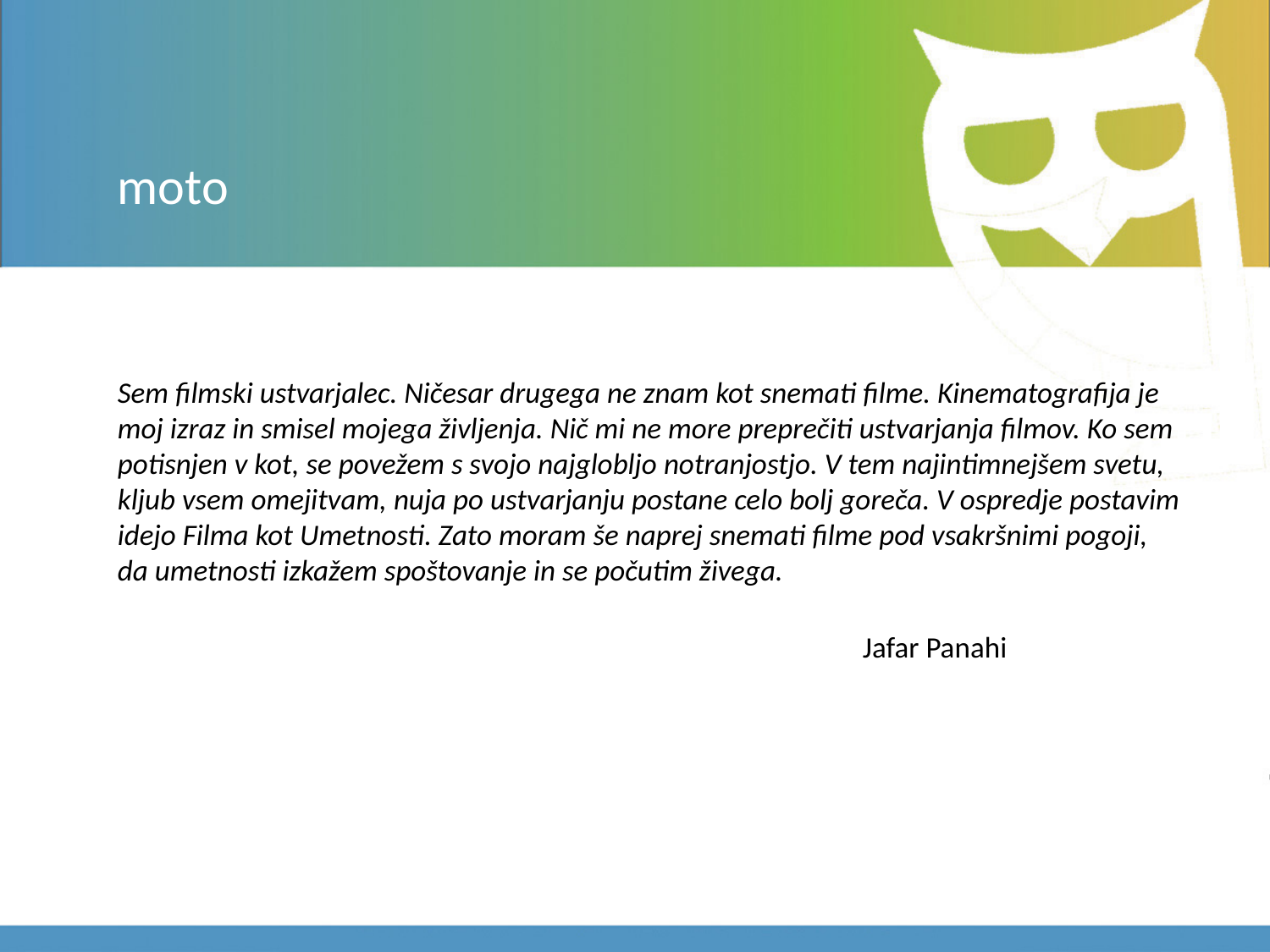

# moto

Sem filmski ustvarjalec. Ničesar drugega ne znam kot snemati filme. Kinematografija je moj izraz in smisel mojega življenja. Nič mi ne more preprečiti ustvarjanja filmov. Ko sem potisnjen v kot, se povežem s svojo najglobljo notranjostjo. V tem najintimnejšem svetu, kljub vsem omejitvam, nuja po ustvarjanju postane celo bolj goreča. V ospredje postavim idejo Filma kot Umetnosti. Zato moram še naprej snemati filme pod vsakršnimi pogoji, da umetnosti izkažem spoštovanje in se počutim živega.
                                                                                                              Jafar Panahi